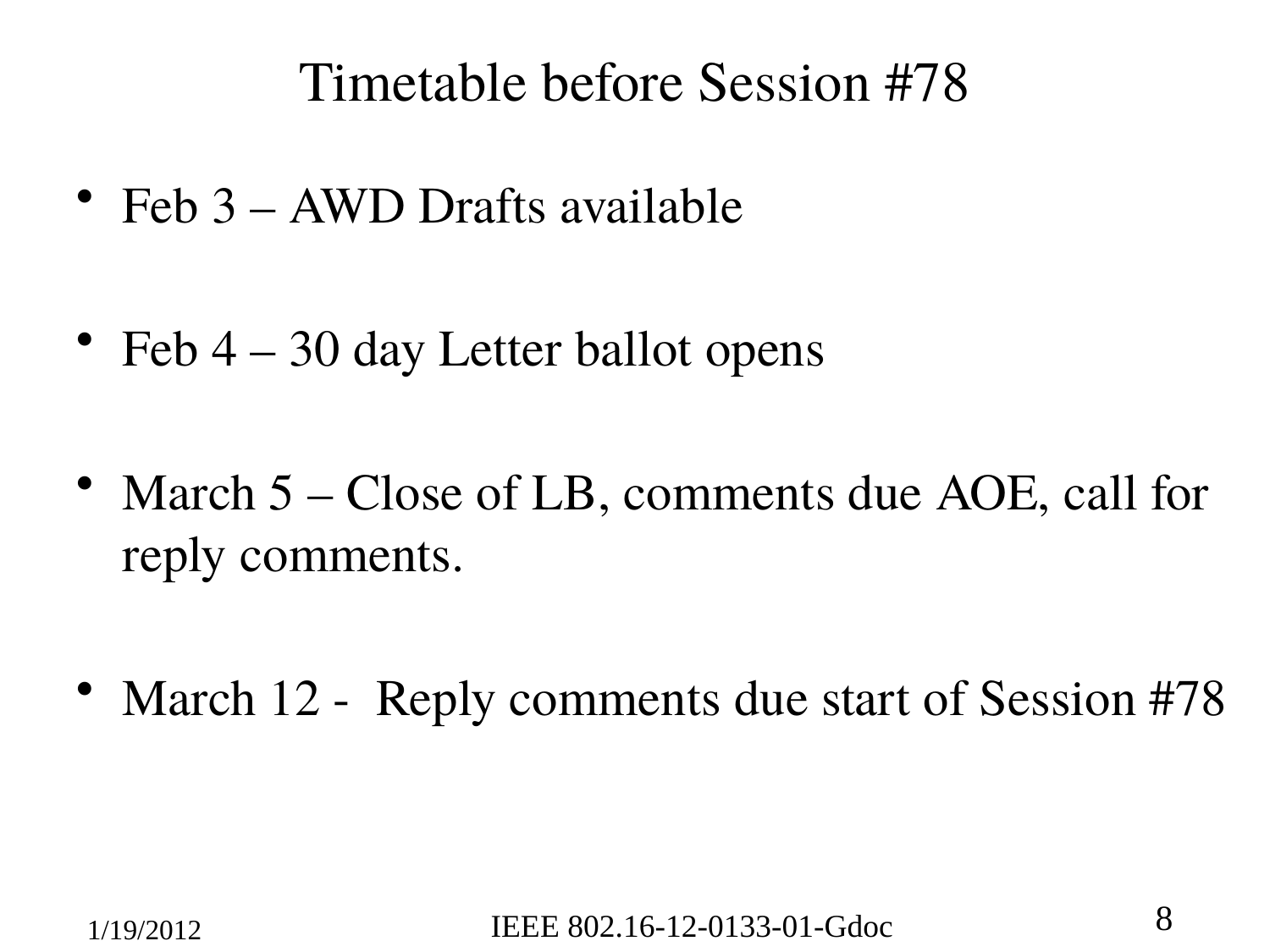

# Timetable before Session #78
Feb 3 – AWD Drafts available

Feb 4 – 30 day Letter ballot opens

March 5 – Close of LB, comments due AOE, call for reply comments.

March 12 -  Reply comments due start of Session #78